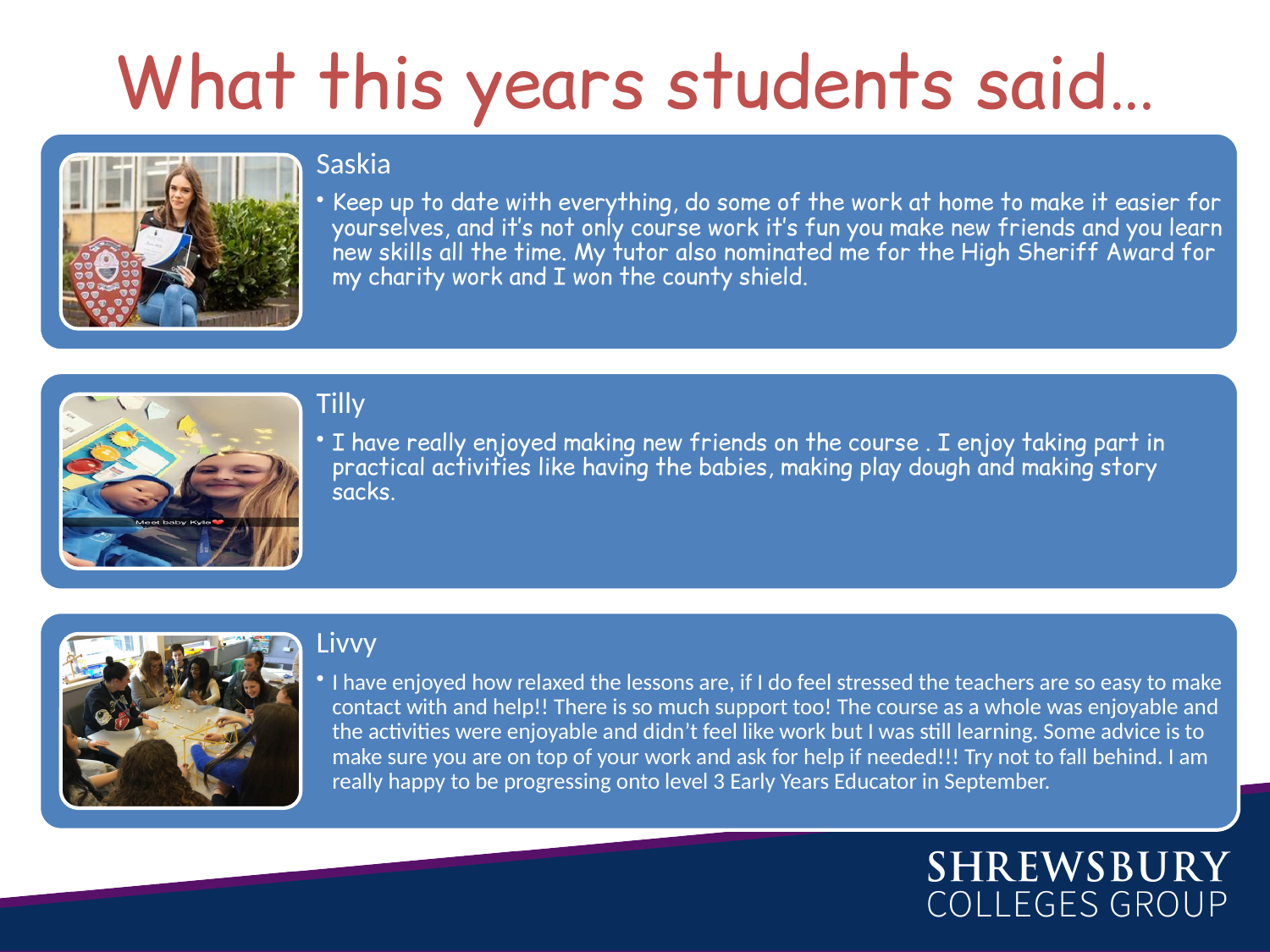

# What this years students said…
Saskia
Keep up to date with everything, do some of the work at home to make it easier for yourselves, and it’s not only course work it’s fun you make new friends and you learn new skills all the time. My tutor also nominated me for the High Sheriff Award for my charity work and I won the county shield.
Tilly
I have really enjoyed making new friends on the course . I enjoy taking part in practical activities like having the babies, making play dough and making story sacks.
Livvy
I have enjoyed how relaxed the lessons are, if I do feel stressed the teachers are so easy to make contact with and help!! There is so much support too! The course as a whole was enjoyable and the activities were enjoyable and didn’t feel like work but I was still learning. Some advice is to make sure you are on top of your work and ask for help if needed!!! Try not to fall behind. I am really happy to be progressing onto level 3 Early Years Educator in September.